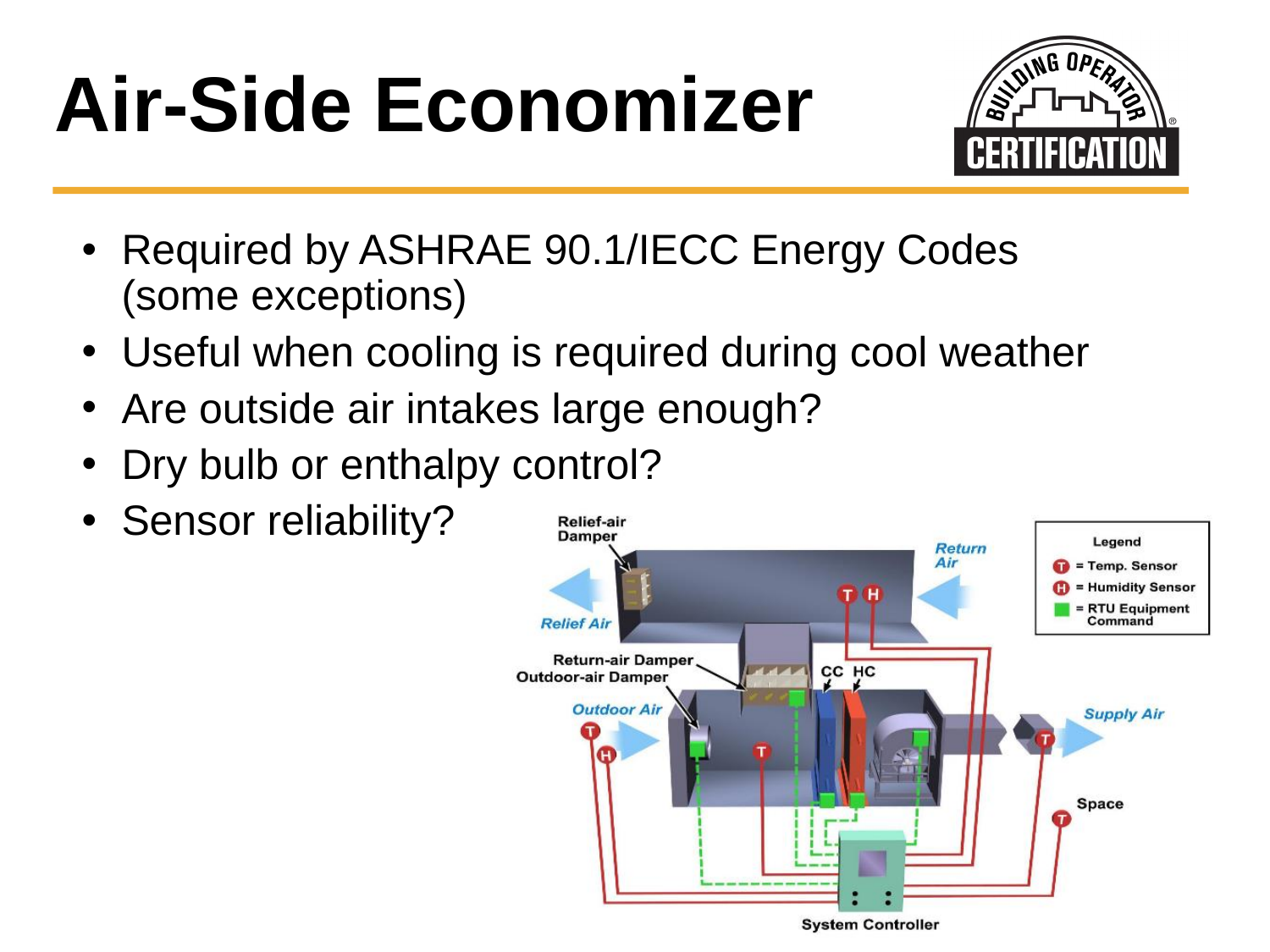

# Air-Side Economizer
Required by ASHRAE 90.1/IECC Energy Codes (some exceptions)
Useful when cooling is required during cool weather
Are outside air intakes large enough?
Dry bulb or enthalpy control?
Sensor reliability?